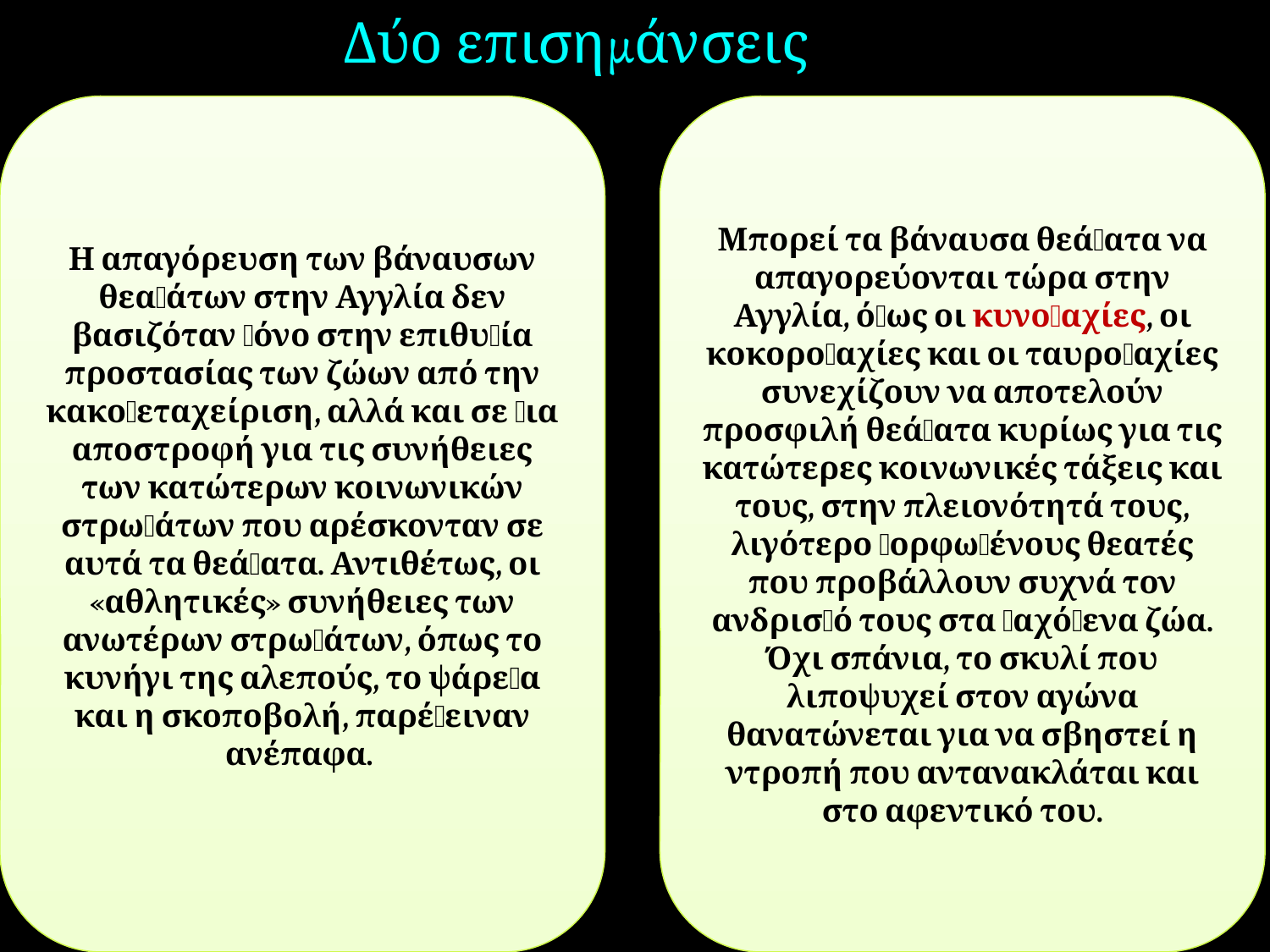

Δύο επισημάνσεις

Η απαγόρευση των βάναυσων θεαμάτων στην Αγγλία δεν βασιζόταν μόνο στην επιθυμία προστασίας των ζώων από την κακομεταχείριση, αλλά και σε μια αποστροφή για τις συνήθειες των κατώτερων κοινωνικών στρωμάτων που αρέσκονταν σε αυτά τα θεάματα. Αντιθέτως, οι «αθλητικές» συνήθειες των ανωτέρων στρωμάτων, όπως το κυνήγι της αλεπούς, το ψάρεμα και η σκοποβολή, παρέμειναν ανέπαφα.

Μπορεί τα βάναυσα θεάματα να απαγορεύονται τώρα στην Αγγλία, όμως οι κυνομαχίες, οι κοκορομαχίες και οι ταυρομαχίες συνεχίζουν να αποτελούν προσφιλή θεάματα κυρίως για τις κατώτερες κοινωνικές τάξεις και τους, στην πλειονότητά τους, λιγότερο μορφωμένους θεατές που προβάλλουν συχνά τον ανδρισμό τους στα μαχόμενα ζώα. Όχι σπάνια, το σκυλί που λιποψυχεί στον αγώνα θανατώνεται για να σβηστεί η ντροπή που αντανακλάται και στο αφεντικό του.